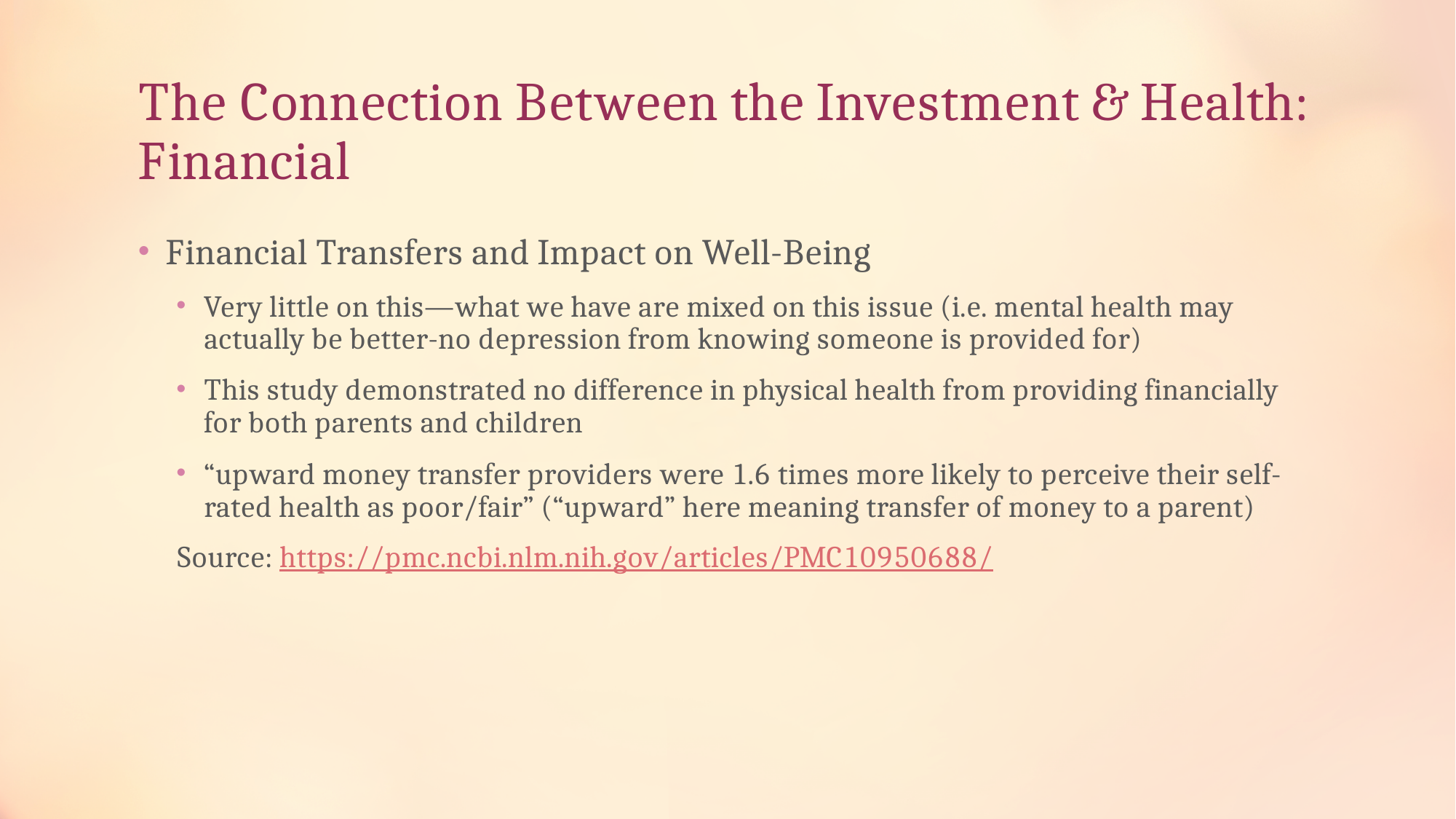

# The Connection Between the Investment & Health: Financial
Financial Transfers and Impact on Well-Being
Very little on this—what we have are mixed on this issue (i.e. mental health may actually be better-no depression from knowing someone is provided for)
This study demonstrated no difference in physical health from providing financially for both parents and children
“upward money transfer providers were 1.6 times more likely to perceive their self-rated health as poor/fair” (“upward” here meaning transfer of money to a parent)
Source: https://pmc.ncbi.nlm.nih.gov/articles/PMC10950688/